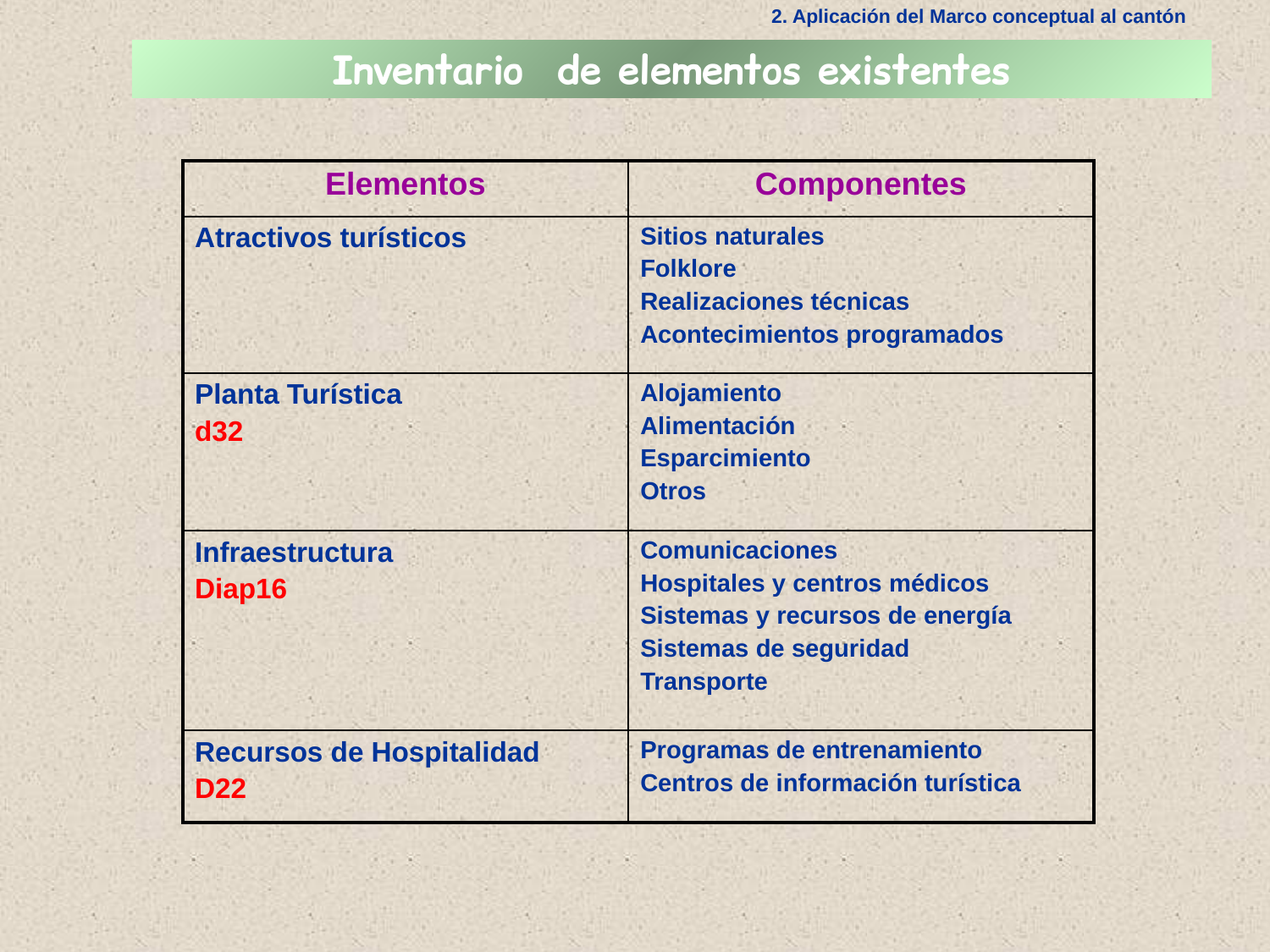

2. Aplicación del Marco conceptual al cantón
# Inventario  de elementos existentes
| Elementos | Componentes |
| --- | --- |
| Atractivos turísticos | Sitios naturales Folklore Realizaciones técnicas Acontecimientos programados |
| Planta Turística d32 | Alojamiento Alimentación Esparcimiento Otros |
| Infraestructura Diap16 | Comunicaciones Hospitales y centros médicos Sistemas y recursos de energía Sistemas de seguridad Transporte |
| Recursos de Hospitalidad D22 | Programas de entrenamiento Centros de información turística |